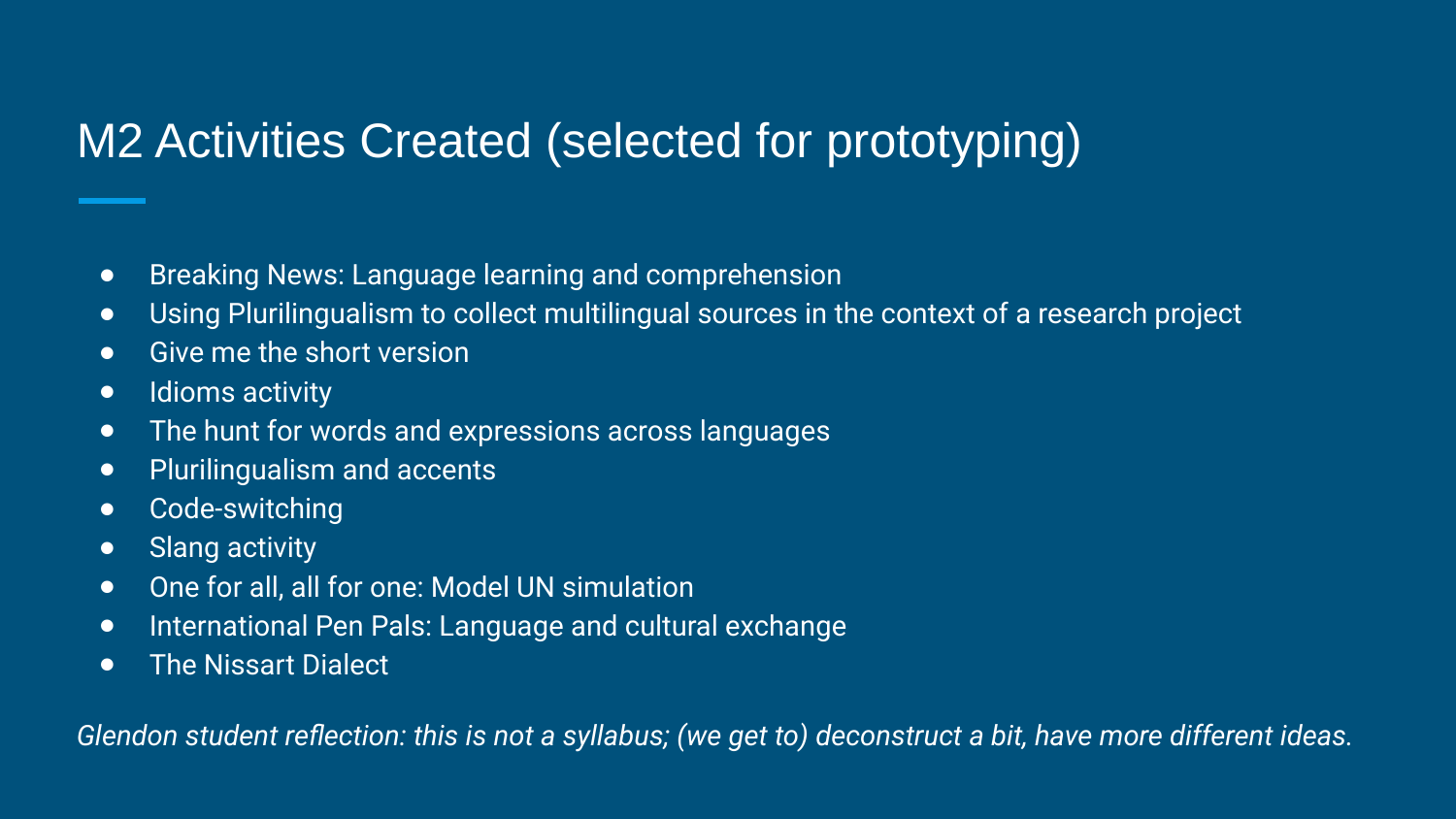

# M2 Activities Created (selected for prototyping)
Breaking News: Language learning and comprehension
Using Plurilingualism to collect multilingual sources in the context of a research project
Give me the short version
Idioms activity
The hunt for words and expressions across languages
Plurilingualism and accents
Code-switching
Slang activity
One for all, all for one: Model UN simulation
International Pen Pals: Language and cultural exchange
The Nissart Dialect
Glendon student reflection: this is not a syllabus; (we get to) deconstruct a bit, have more different ideas.